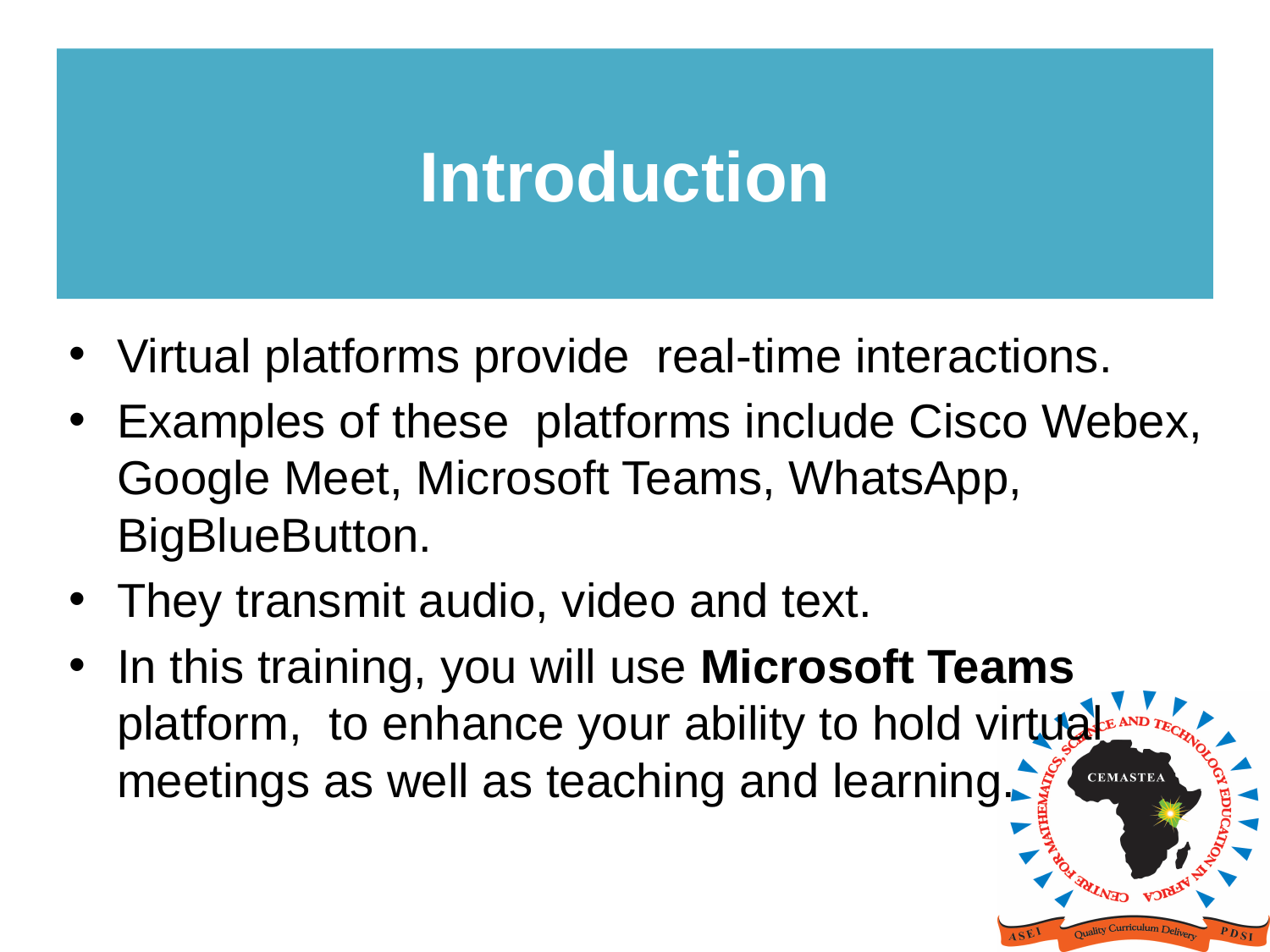

# Introduction
Virtual platforms provide  real-time interactions.
Examples of these  platforms include Cisco Webex, Google Meet, Microsoft Teams, WhatsApp, BigBlueButton.
They transmit audio, video and text.
In this training, you will use Microsoft Teams platform,  to enhance your ability to hold virtual meetings as well as teaching and learning.